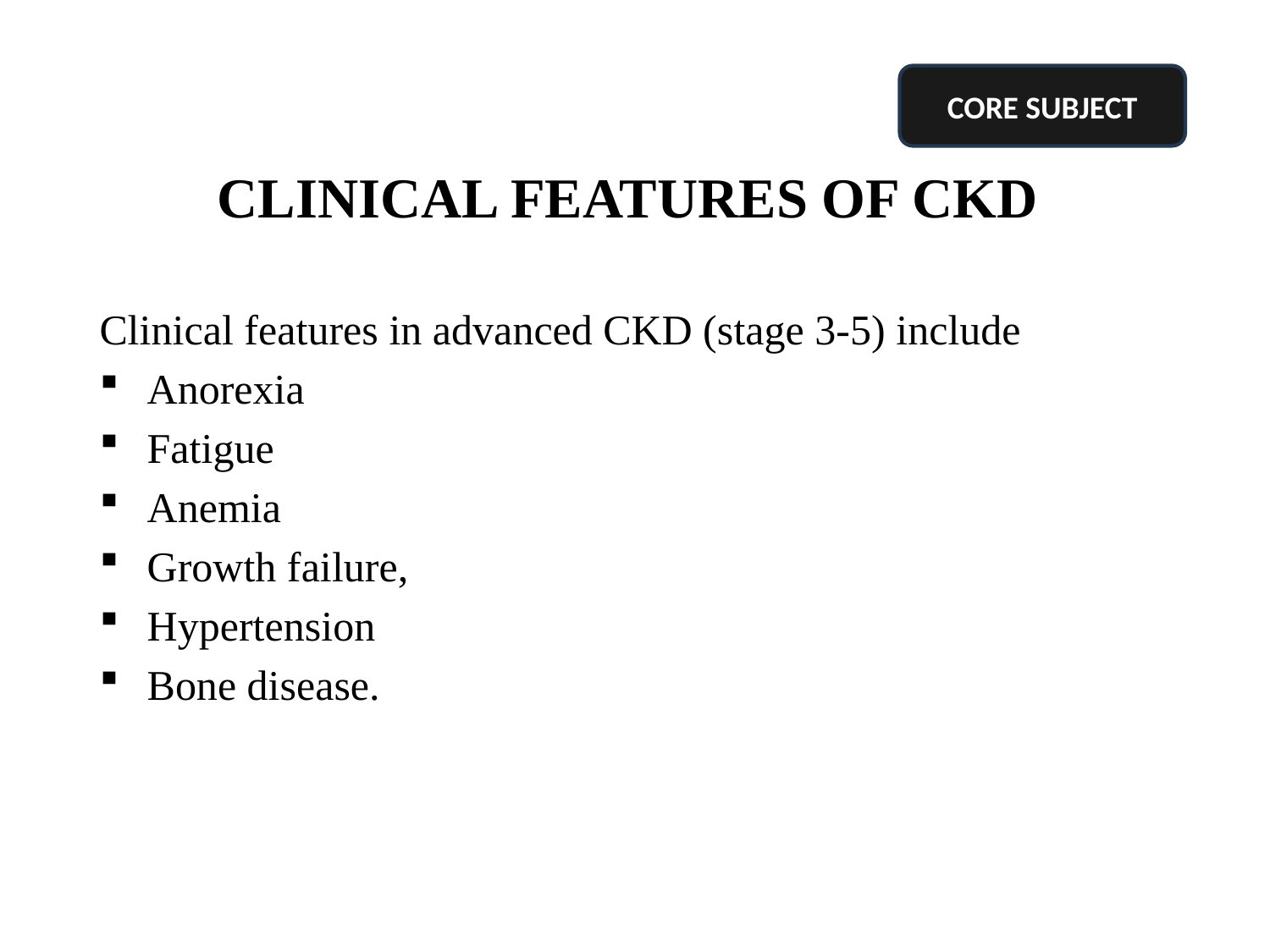

CORE SUBJECT
# CLINICAL FEATURES OF CKD
Clinical features in advanced CKD (stage 3-5) include
Anorexia
Fatigue
Anemia
Growth failure,
Hypertension
Bone disease.